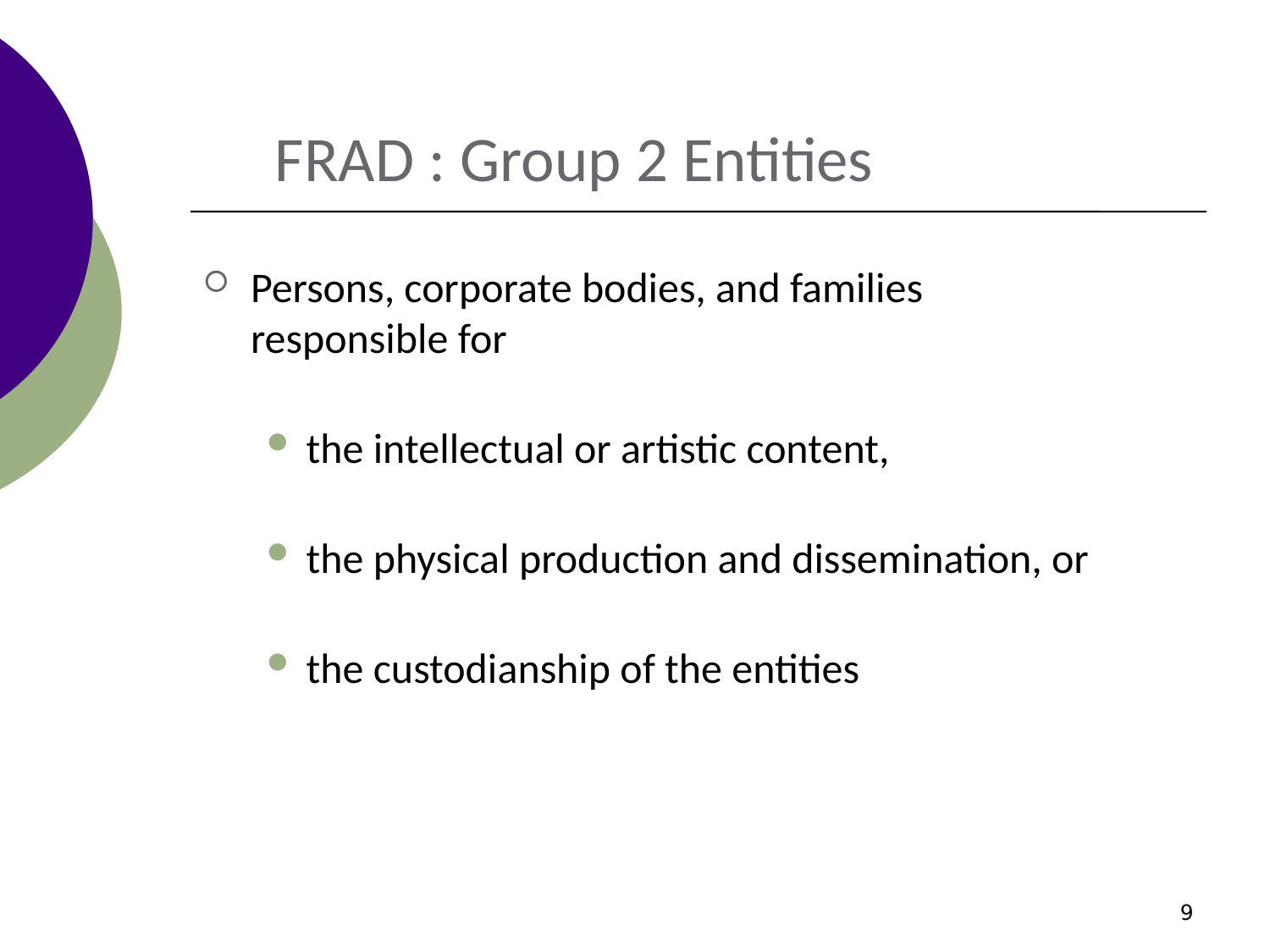

# FRAD : Group 2 Entities
Persons, corporate bodies, and families responsible for
the intellectual or artistic content,
the physical production and dissemination, or
the custodianship of the entities
9